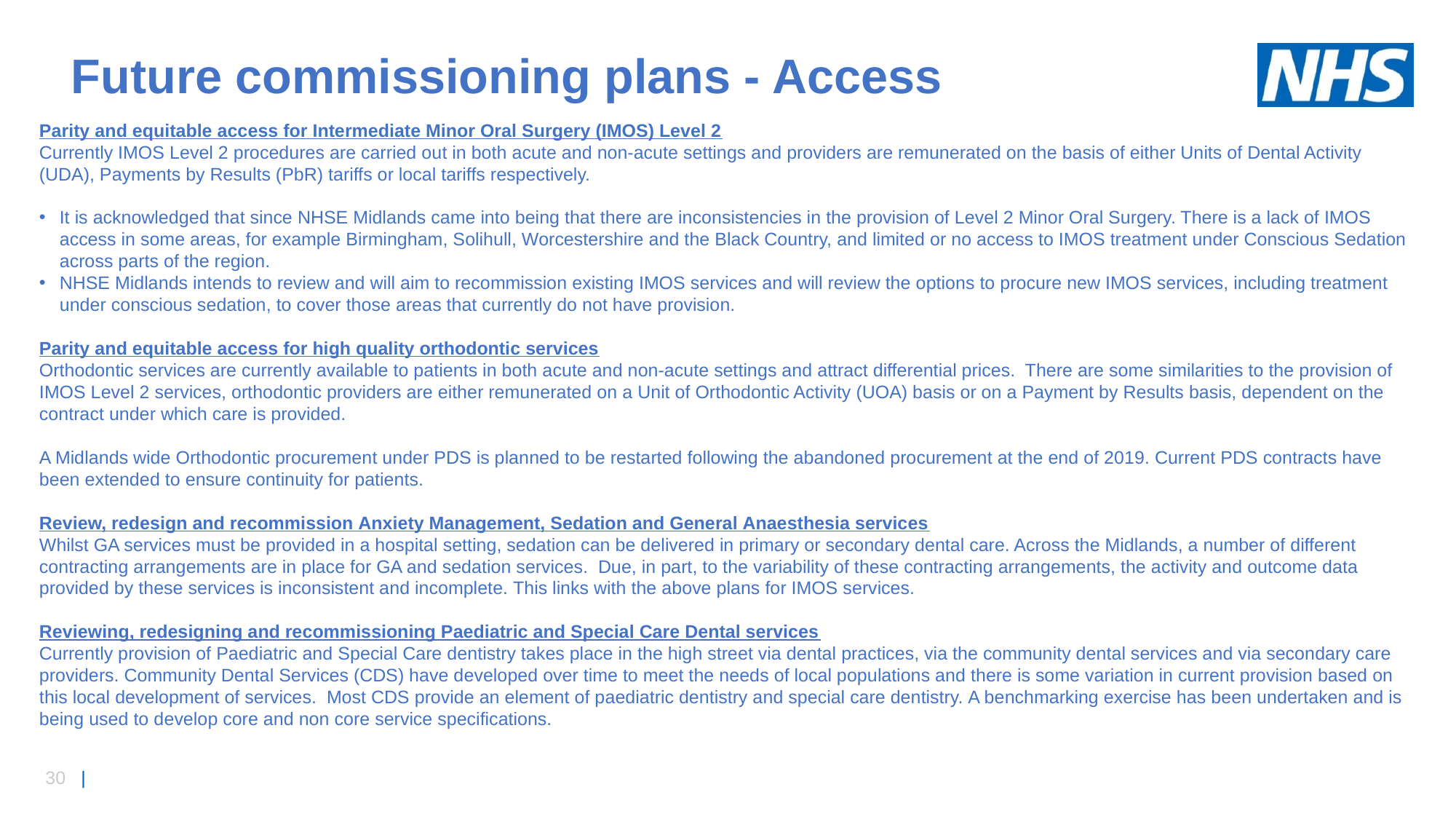

Future commissioning plans - Access
Parity and equitable access for Intermediate Minor Oral Surgery (IMOS) Level 2
Currently IMOS Level 2 procedures are carried out in both acute and non-acute settings and providers are remunerated on the basis of either Units of Dental Activity (UDA), Payments by Results (PbR) tariffs or local tariffs respectively.

It is acknowledged that since NHSE Midlands came into being that there are inconsistencies in the provision of Level 2 Minor Oral Surgery. There is a lack of IMOS access in some areas, for example Birmingham, Solihull, Worcestershire and the Black Country, and limited or no access to IMOS treatment under Conscious Sedation across parts of the region.
NHSE Midlands intends to review and will aim to recommission existing IMOS services and will review the options to procure new IMOS services, including treatment under conscious sedation, to cover those areas that currently do not have provision.

Parity and equitable access for high quality orthodontic services
Orthodontic services are currently available to patients in both acute and non-acute settings and attract differential prices.  There are some similarities to the provision of IMOS Level 2 services, orthodontic providers are either remunerated on a Unit of Orthodontic Activity (UOA) basis or on a Payment by Results basis, dependent on the contract under which care is provided.

A Midlands wide Orthodontic procurement under PDS is planned to be restarted following the abandoned procurement at the end of 2019. Current PDS contracts have been extended to ensure continuity for patients.

Review, redesign and recommission Anxiety Management, Sedation and General Anaesthesia services
Whilst GA services must be provided in a hospital setting, sedation can be delivered in primary or secondary dental care. Across the Midlands, a number of different contracting arrangements are in place for GA and sedation services.  Due, in part, to the variability of these contracting arrangements, the activity and outcome data provided by these services is inconsistent and incomplete. This links with the above plans for IMOS services.

Reviewing, redesigning and recommissioning Paediatric and Special Care Dental services
Currently provision of Paediatric and Special Care dentistry takes place in the high street via dental practices, via the community dental services and via secondary care providers. Community Dental Services (CDS) have developed over time to meet the needs of local populations and there is some variation in current provision based on this local development of services.  Most CDS provide an element of paediatric dentistry and special care dentistry. A benchmarking exercise has been undertaken and is being used to develop core and non core service specifications.